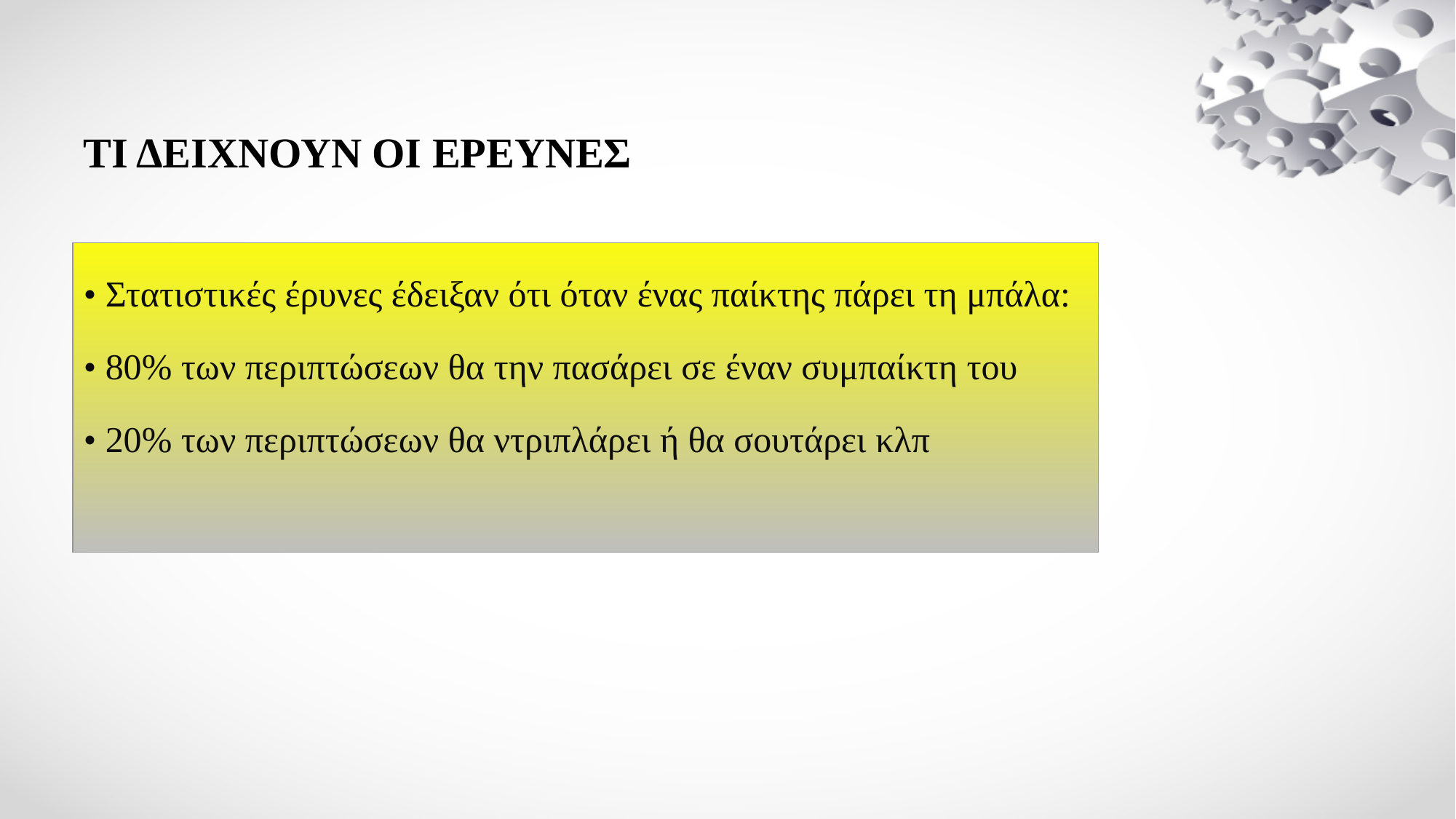

# ΤΙ ΔΕΙΧΝΟΥΝ ΟΙ ΕΡΕΥΝΕΣ
• Στατιστικές έρυνες έδειξαν ότι όταν ένας παίκτης πάρει τη μπάλα:
• 80% των περιπτώσεων θα την πασάρει σε έναν συμπαίκτη του
• 20% των περιπτώσεων θα ντριπλάρει ή θα σουτάρει κλπ